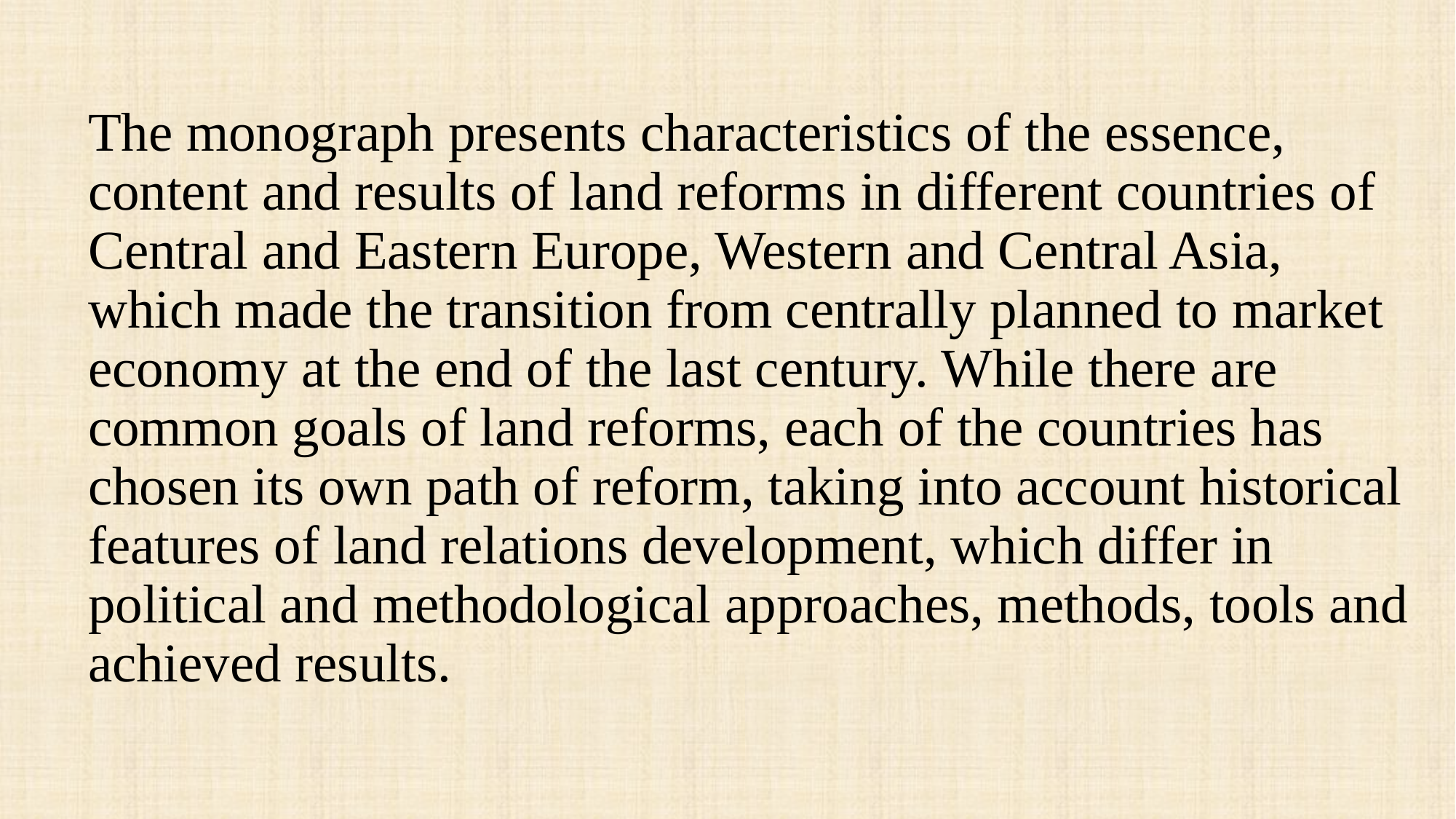

The monograph presents characteristics of the essence, content and results of land reforms in different countries of Central and Eastern Europe, Western and Central Asia, which made the transition from centrally planned to market economy at the end of the last century. While there are common goals of land reforms, each of the countries has chosen its own path of reform, taking into account historical features of land relations development, which differ in political and methodological approaches, methods, tools and achieved results.